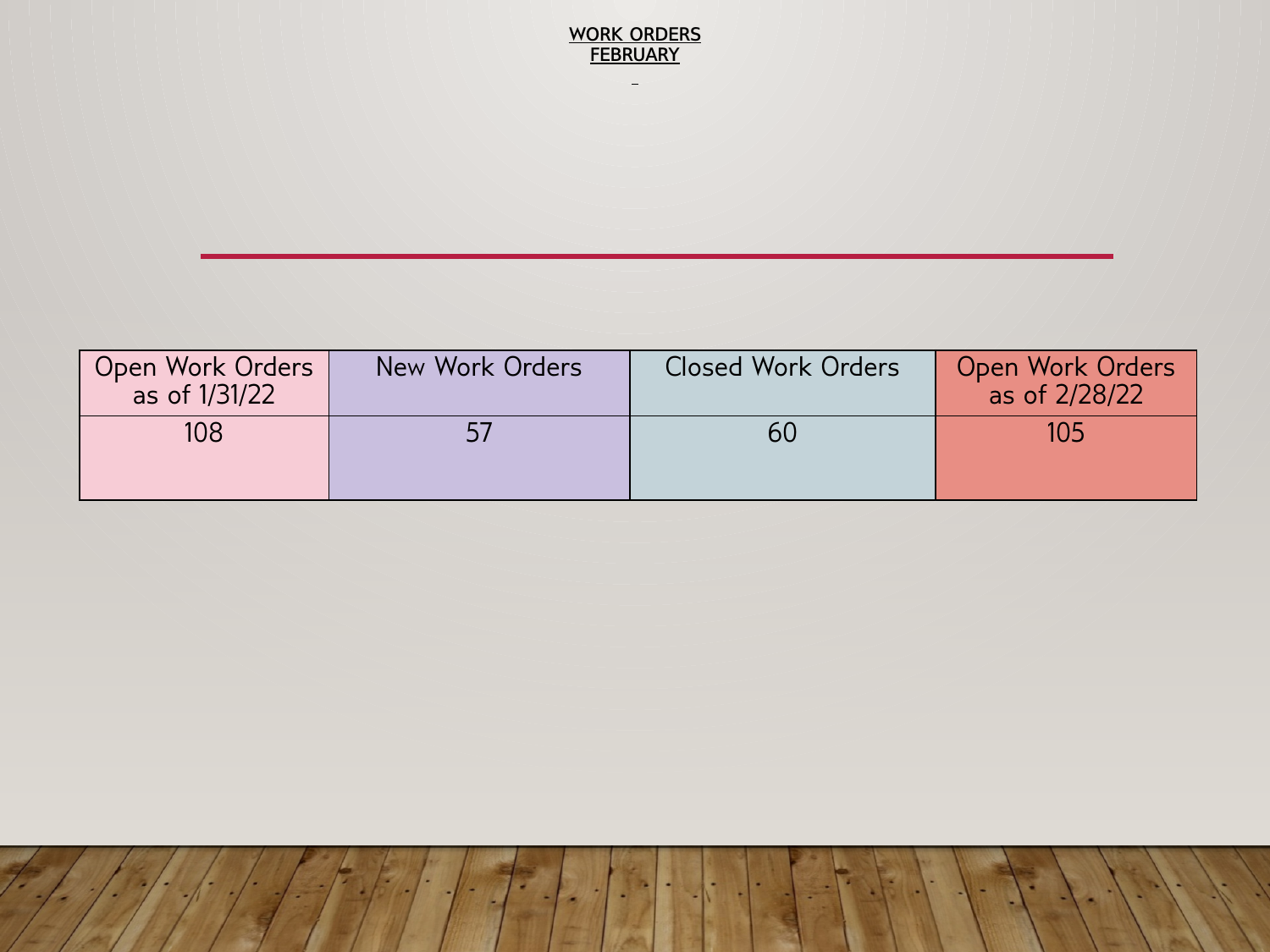

# WORK ORDERS february
| Open Work Orders as of 1/31/22 | New Work Orders | Closed Work Orders | Open Work Orders as of 2/28/22 |
| --- | --- | --- | --- |
| 108 | 57 | 60 | 105 |